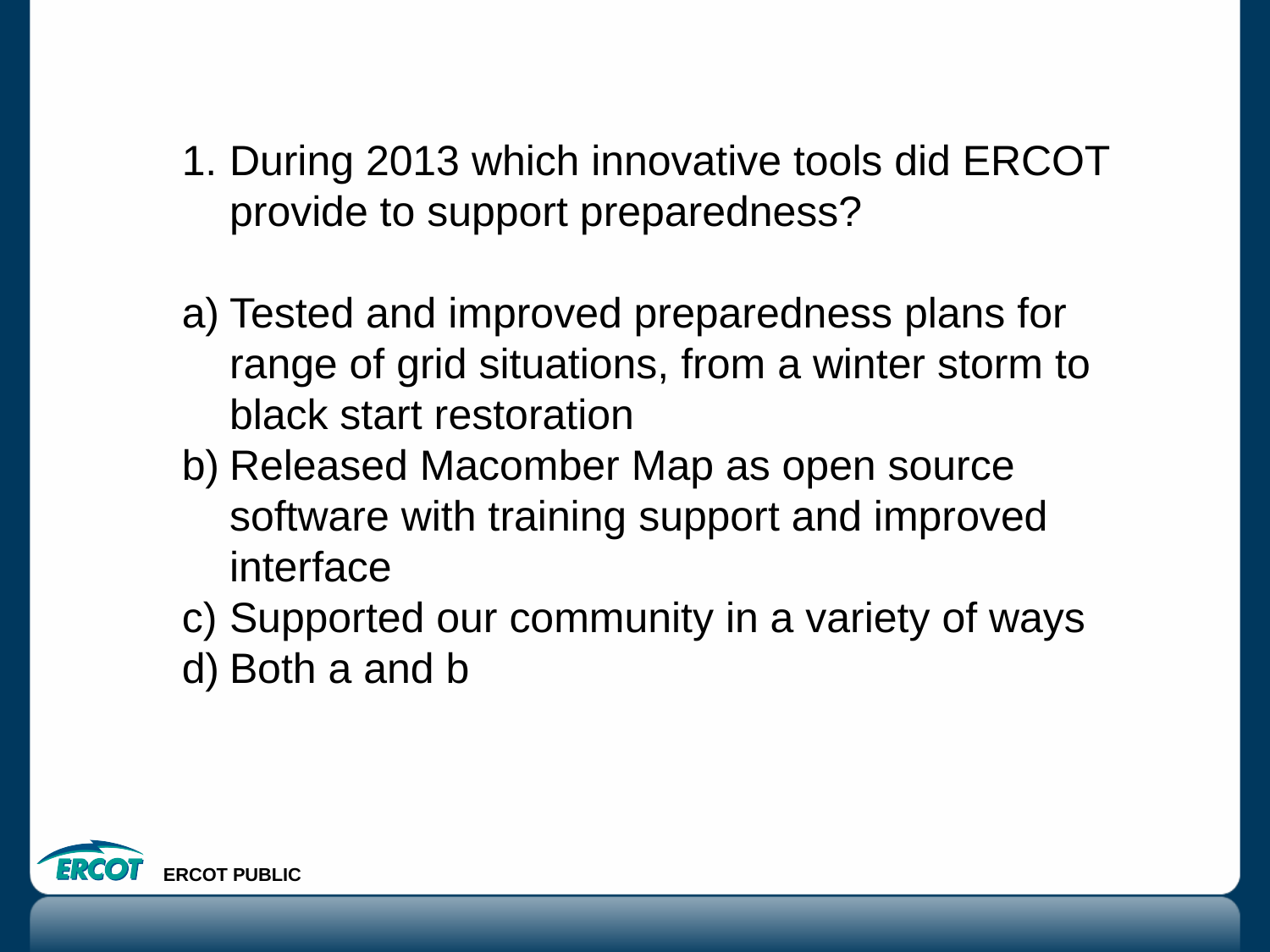

During 2013 which innovative tools did ERCOT provide to support preparedness?

Tested and improved preparedness plans for range of grid situations, from a winter storm to black start restoration
Released Macomber Map as open source software with training support and improved interface
Supported our community in a variety of ways
Both a and b